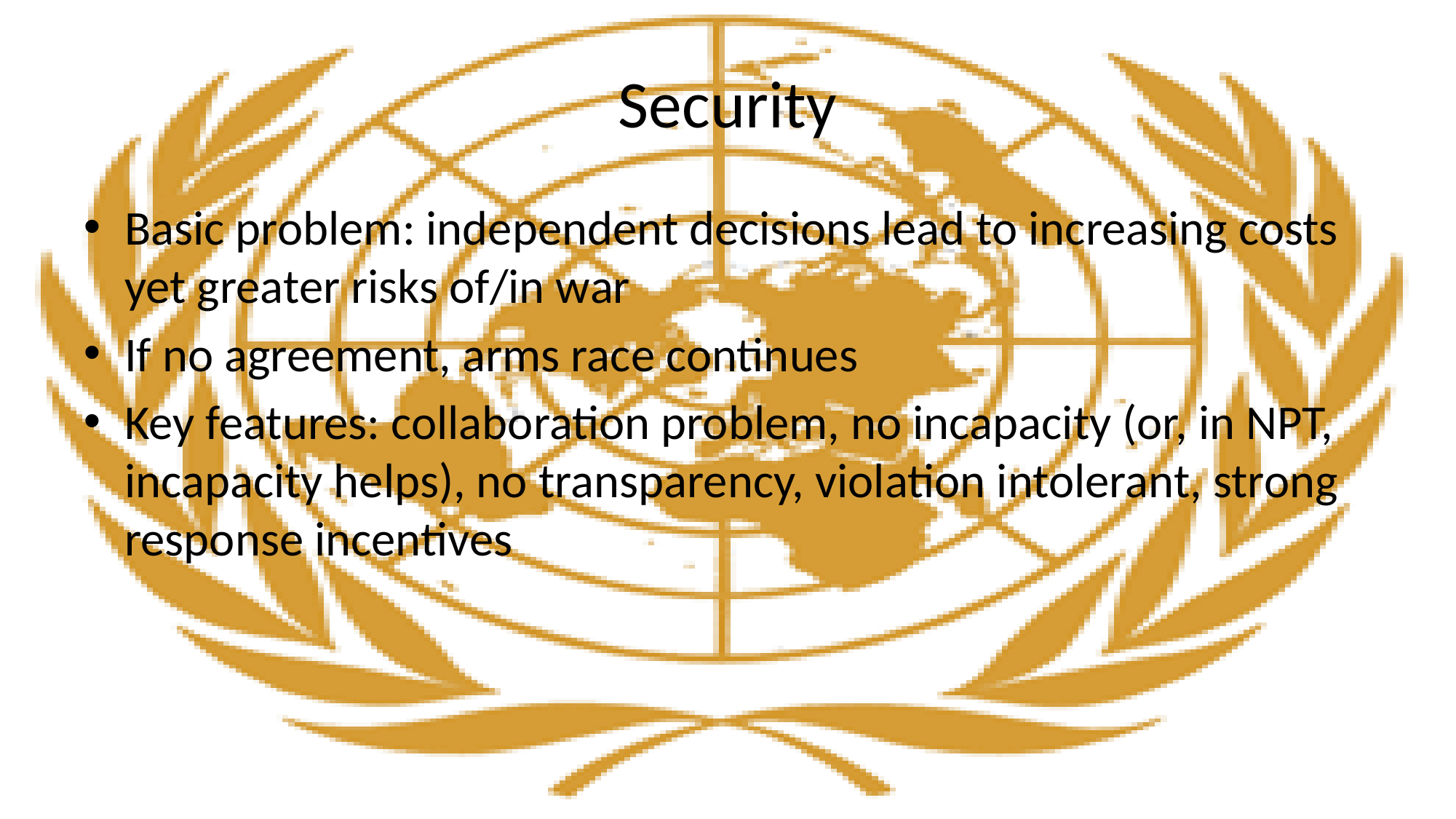

# Security
Basic problem: independent decisions lead to increasing costs yet greater risks of/in war
If no agreement, arms race continues
Key features: collaboration problem, no incapacity (or, in NPT, incapacity helps), no transparency, violation intolerant, strong response incentives